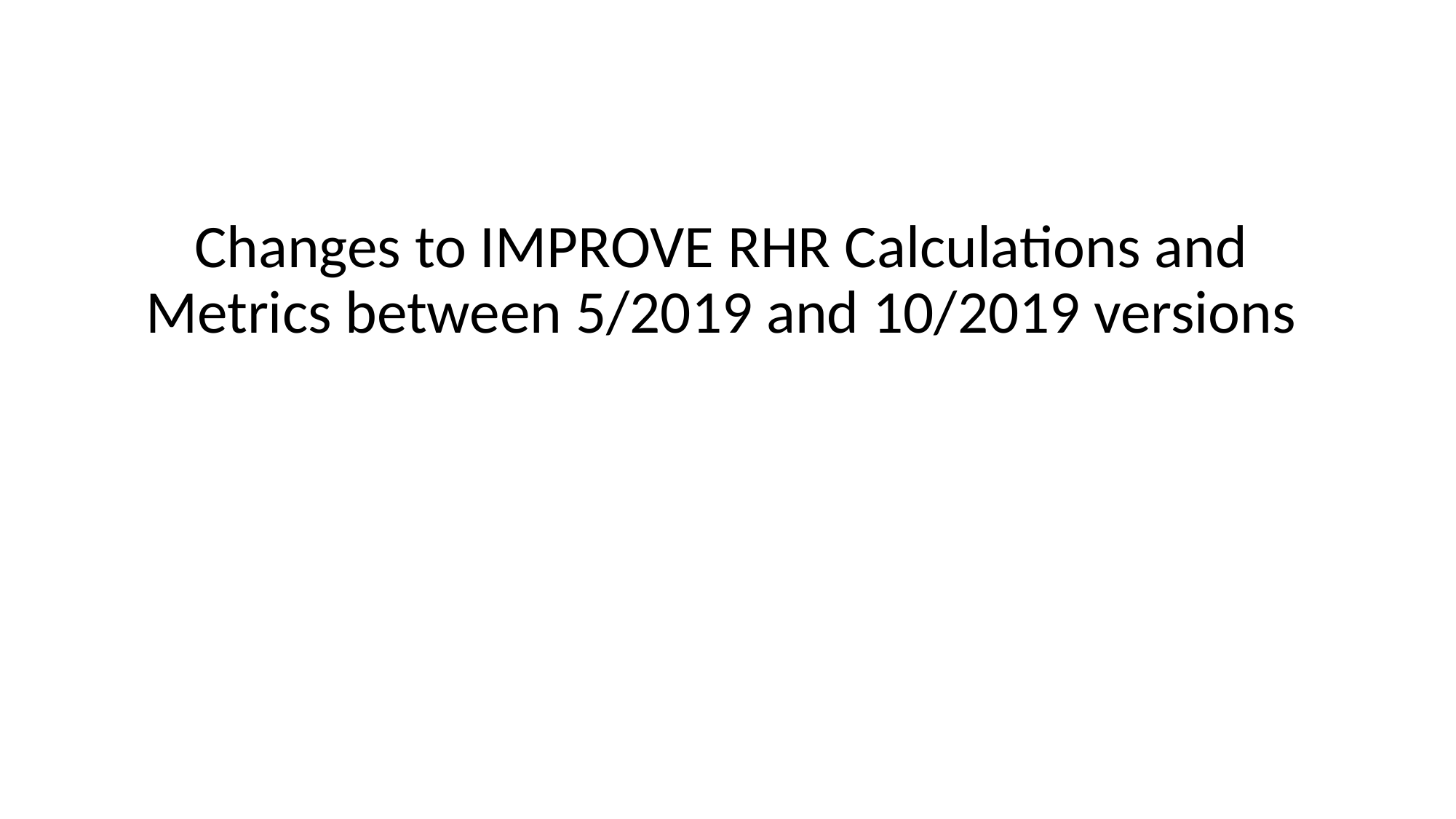

Changes to IMPROVE RHR Calculations and Metrics between 5/2019 and 10/2019 versions